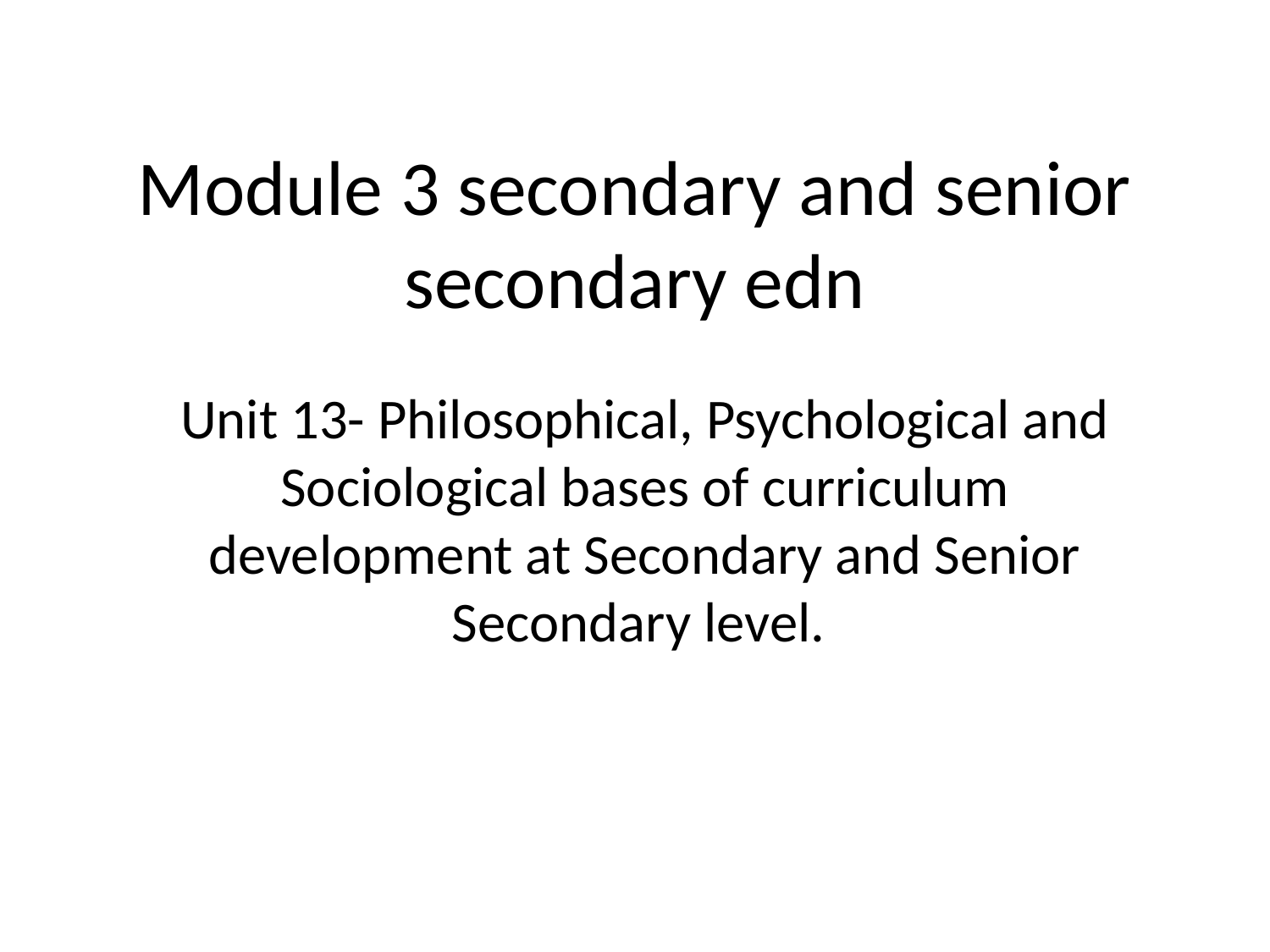

# Module 3 secondary and senior secondary edn
Unit 13- Philosophical, Psychological and Sociological bases of curriculum development at Secondary and Senior Secondary level.